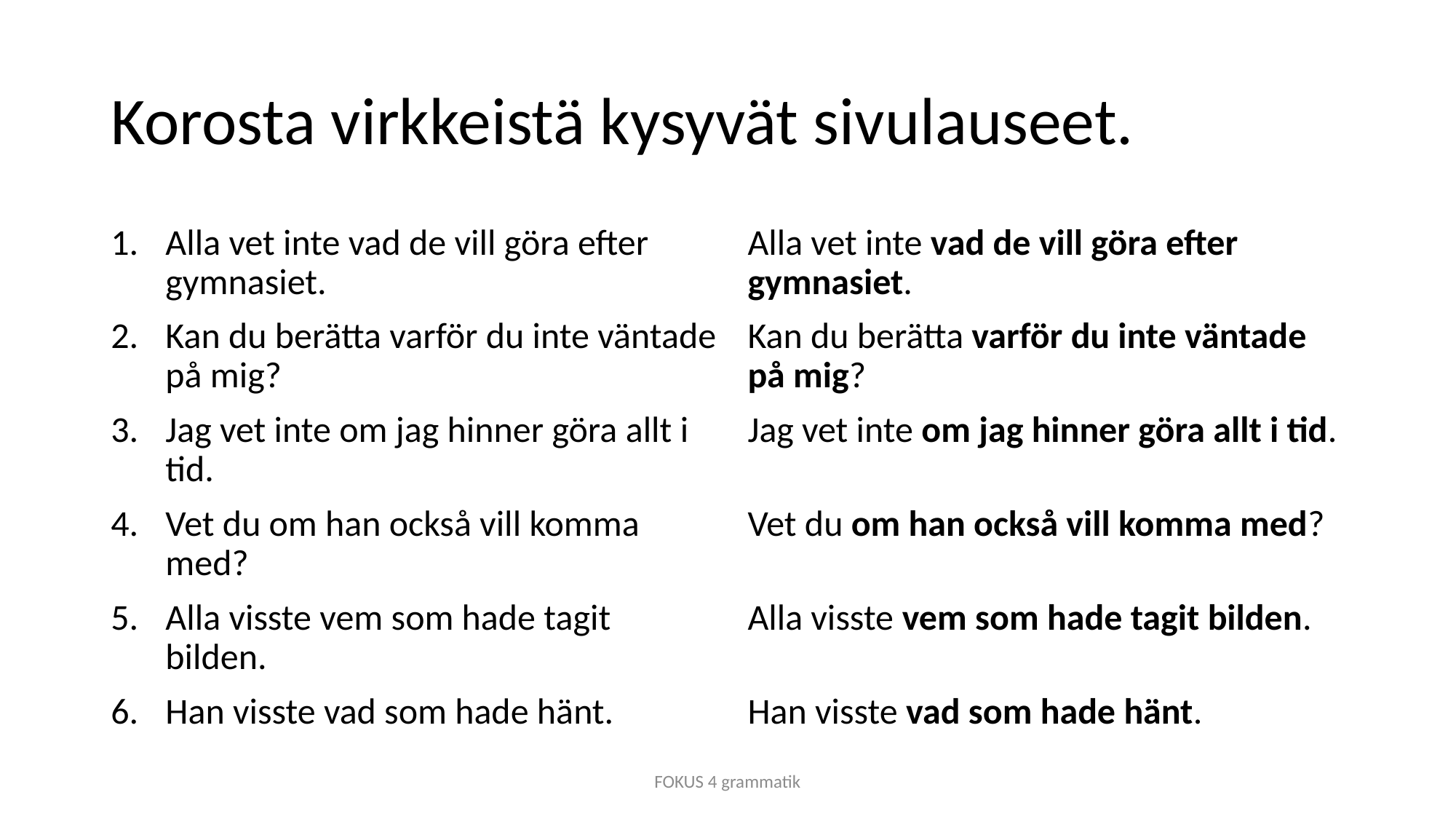

# Korosta virkkeistä kysyvät sivulauseet.
Alla vet inte vad de vill göra efter gymnasiet.
Kan du berätta varför du inte väntade på mig?
Jag vet inte om jag hinner göra allt i tid.
Vet du om han också vill komma med?
Alla visste vem som hade tagit bilden.
Han visste vad som hade hänt.

Alla vet inte vad de vill göra efter gymnasiet.
Kan du berätta varför du inte väntade på mig?
Jag vet inte om jag hinner göra allt i tid.
Vet du om han också vill komma med?
Alla visste vem som hade tagit bilden.
Han visste vad som hade hänt.

FOKUS 4 grammatik